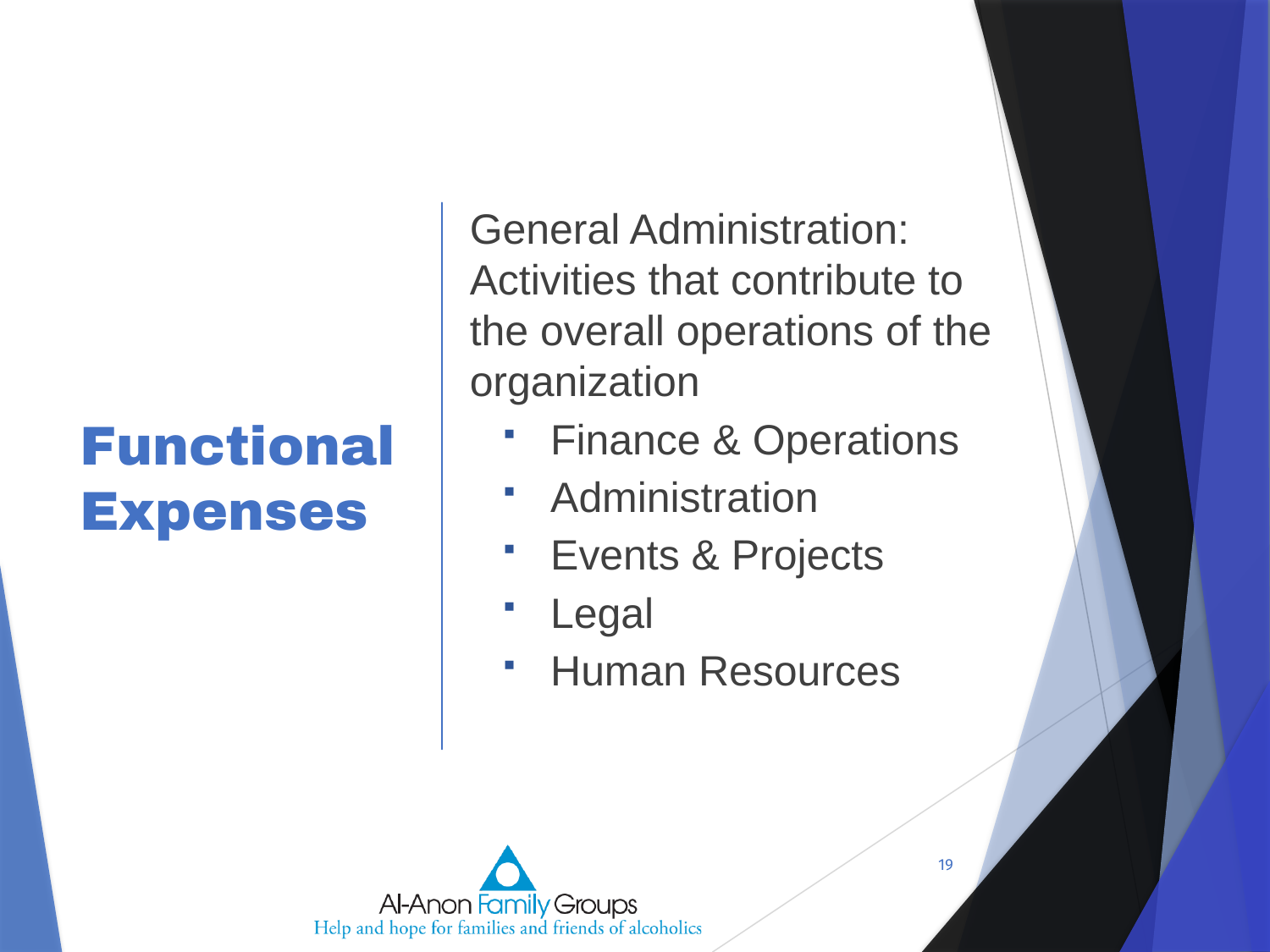

# Functional Expenses
General Administration: Activities that contribute to the overall operations of the organization
Finance & Operations
Administration
Events & Projects
Legal
Human Resources

19